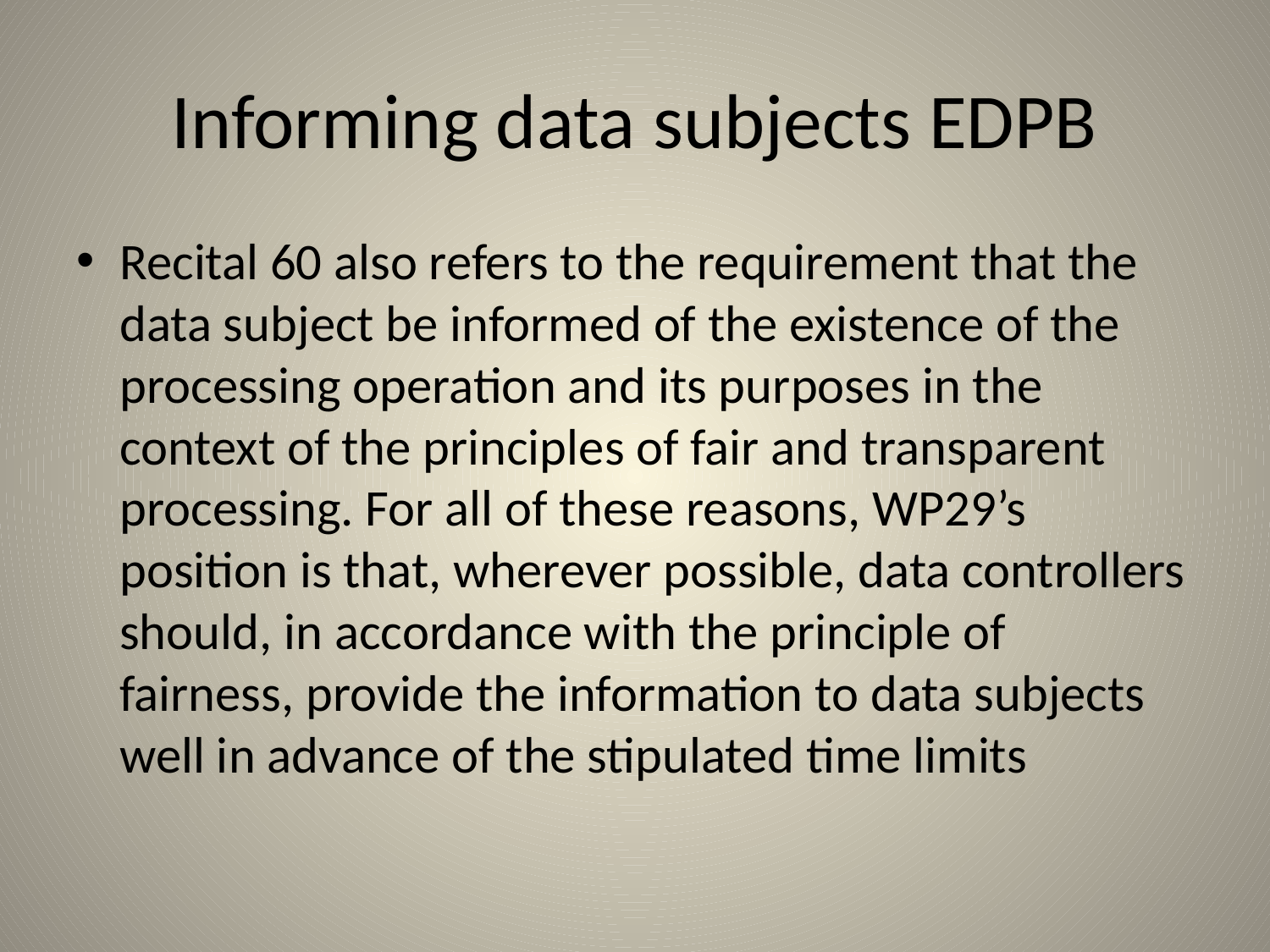

# Informing data subjects EDPB
Recital 60 also refers to the requirement that the data subject be informed of the existence of the processing operation and its purposes in the context of the principles of fair and transparent processing. For all of these reasons, WP29’s position is that, wherever possible, data controllers should, in accordance with the principle of fairness, provide the information to data subjects well in advance of the stipulated time limits